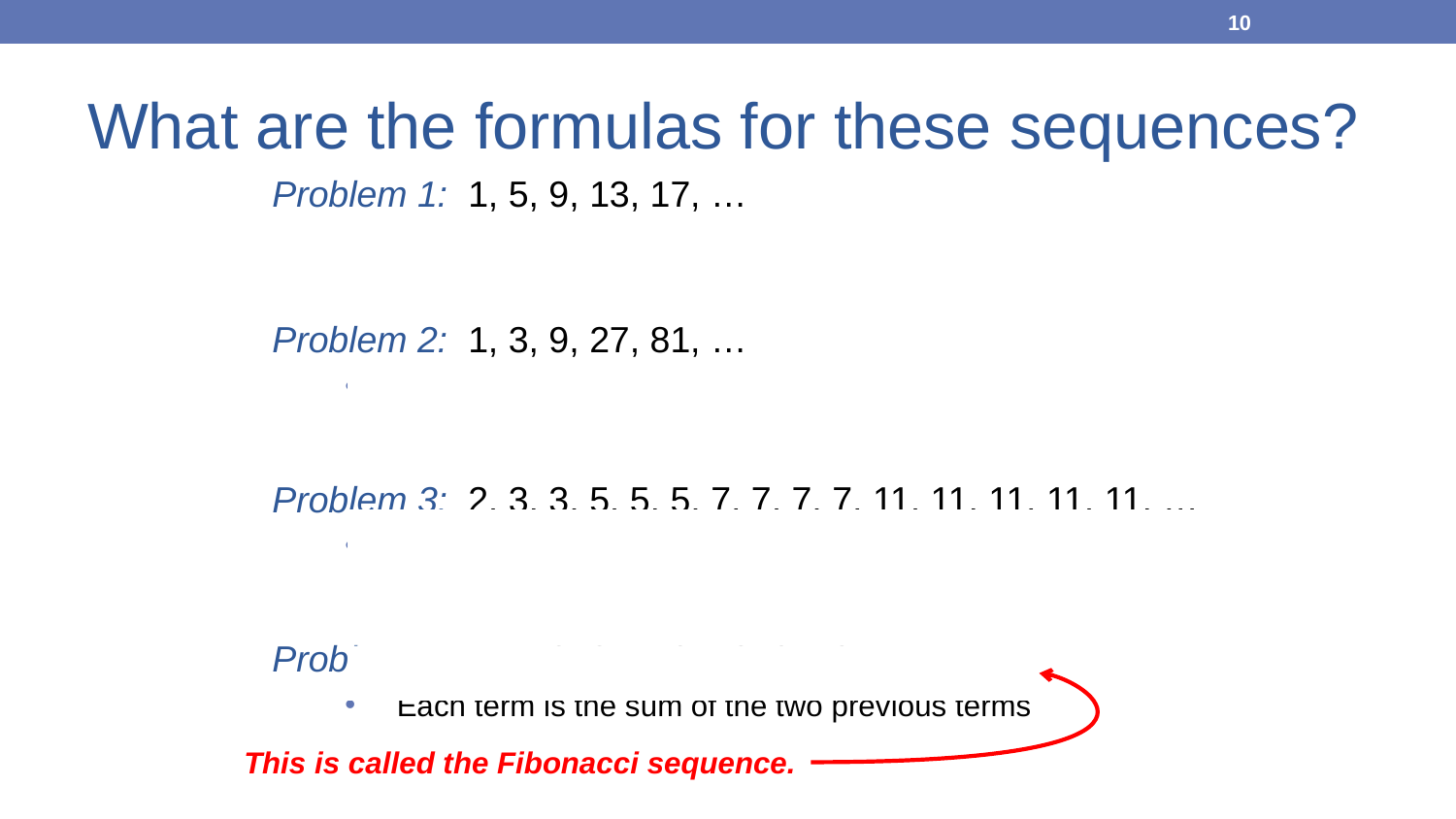

10
What are the formulas for these sequences?
Problem 1:  1, 5, 9, 13, 17, …
Arithmetic sequence with a = 1, d = 4

Problem 2:  1, 3, 9, 27, 81, …
Geometric sequence with a = 1, r = 3

Problem 3:  2, 3, 3, 5, 5, 5, 7, 7, 7, 7, 11, 11, 11, 11, 11, …
Sequence in which the nth prime number is listed n times

Problem 4:  1, 1, 2, 3, 5, 8, 13, 21, 34, …
Each term is the sum of the two previous terms

This is called the Fibonacci sequence.